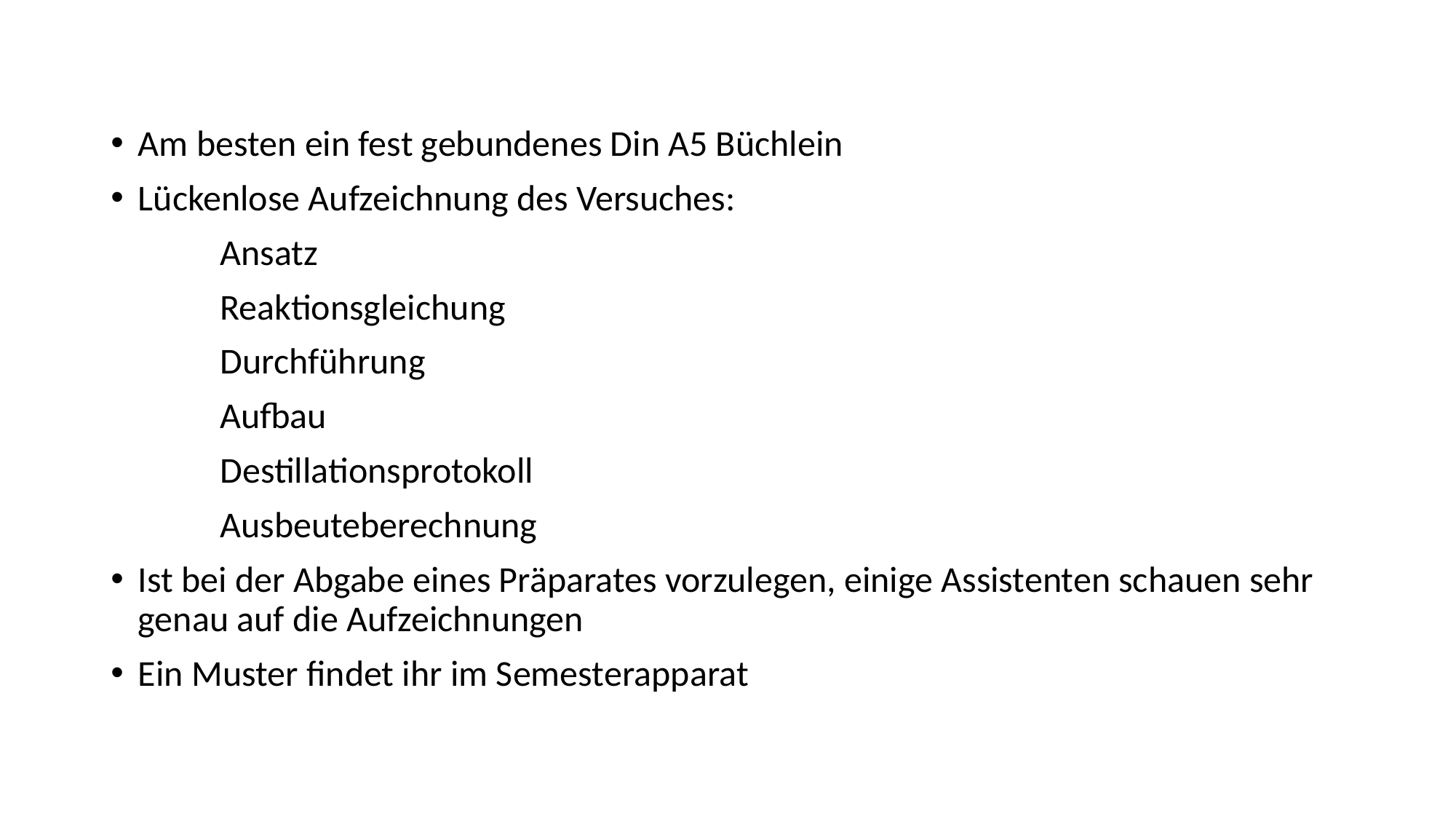

Am besten ein fest gebundenes Din A5 Büchlein
Lückenlose Aufzeichnung des Versuches:
	Ansatz
	Reaktionsgleichung
	Durchführung
	Aufbau
	Destillationsprotokoll
	Ausbeuteberechnung
Ist bei der Abgabe eines Präparates vorzulegen, einige Assistenten schauen sehr genau auf die Aufzeichnungen
Ein Muster findet ihr im Semesterapparat